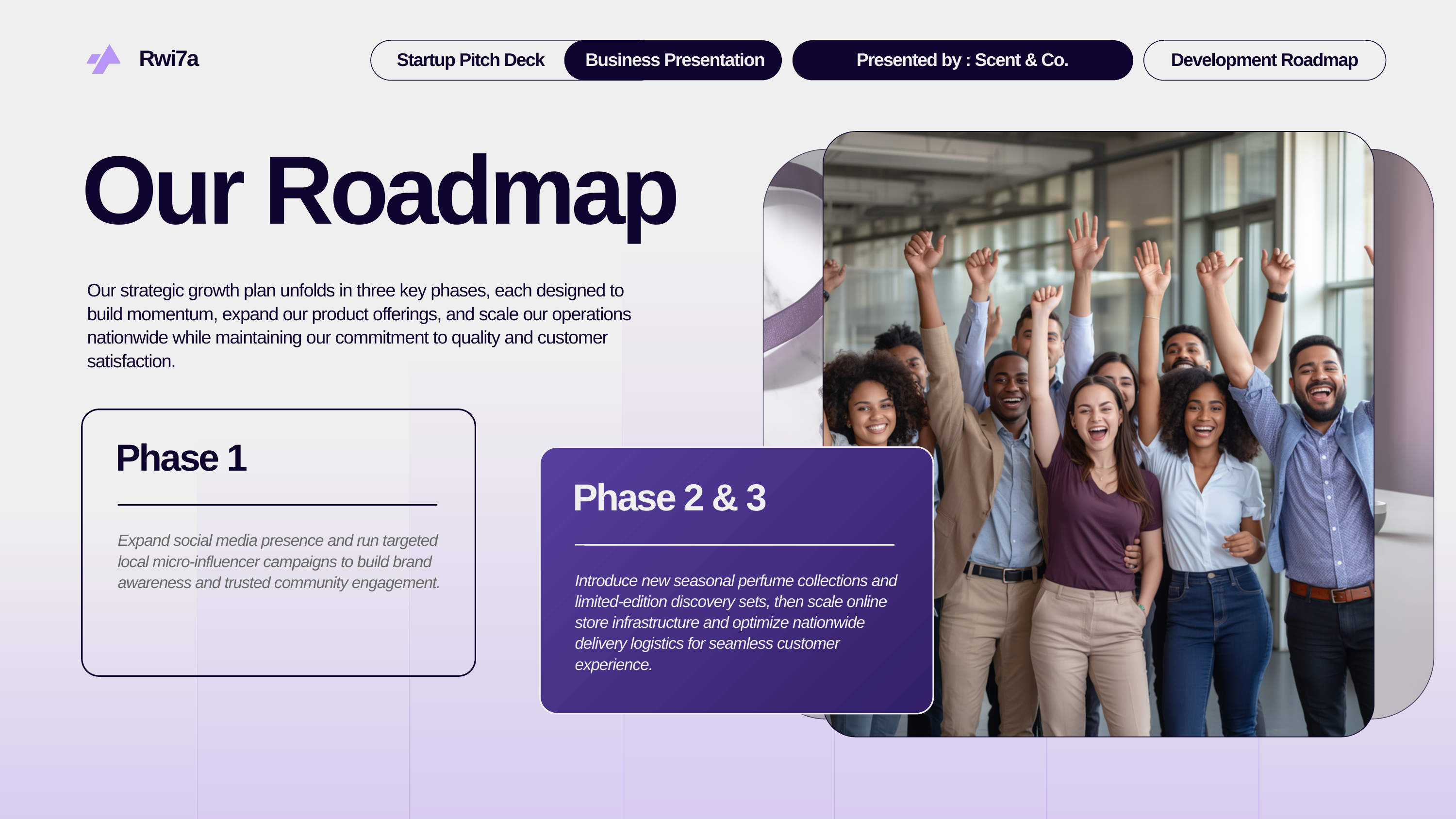

Rwi7a
Startup Pitch Deck
Business Presentation
Presented by : Scent & Co.
Development Roadmap

Our Roadmap

Our strategic growth plan unfolds in three key phases, each designed to build momentum, expand our product offerings, and scale our operations nationwide while maintaining our commitment to quality and customer satisfaction.

Phase 1

Phase 2 & 3

Expand social media presence and run targeted local micro-influencer campaigns to build brand awareness and trusted community engagement.

Introduce new seasonal perfume collections and limited-edition discovery sets, then scale online store infrastructure and optimize nationwide delivery logistics for seamless customer experience.